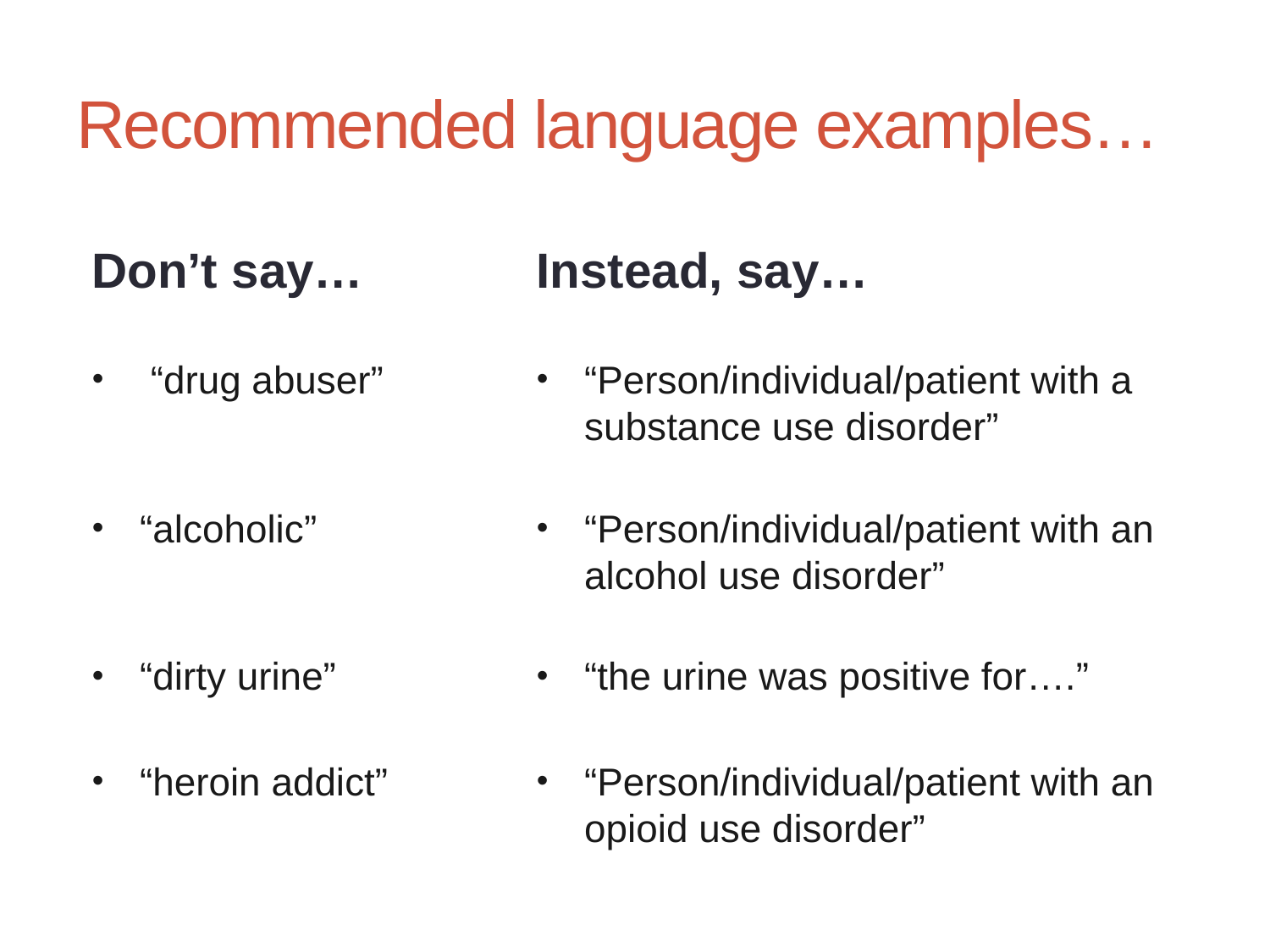

# Recommended language examples…
Don’t say…

Instead, say…
 “drug abuser”

“Person/individual/patient with a substance use disorder”
“alcoholic”

“Person/individual/patient with an alcohol use disorder”
“dirty urine”
“the urine was positive for….”
“heroin addict”
“Person/individual/patient with an opioid use disorder”